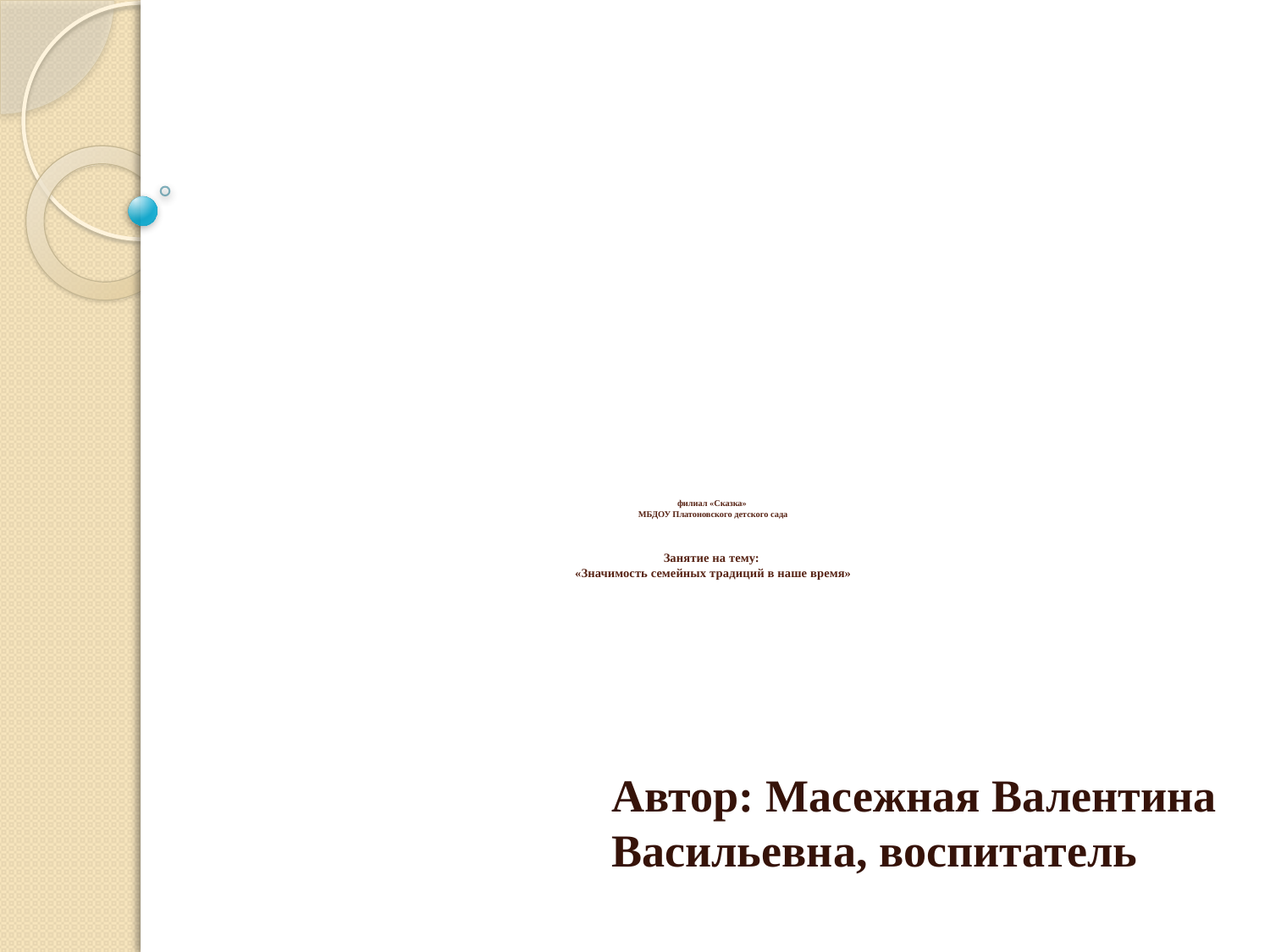

# филиал «Сказка» МБДОУ Платоновского детского сада Занятие на тему: «Значимость семейных традиций в наше время»
Автор: Масежная Валентина Васильевна, воспитатель